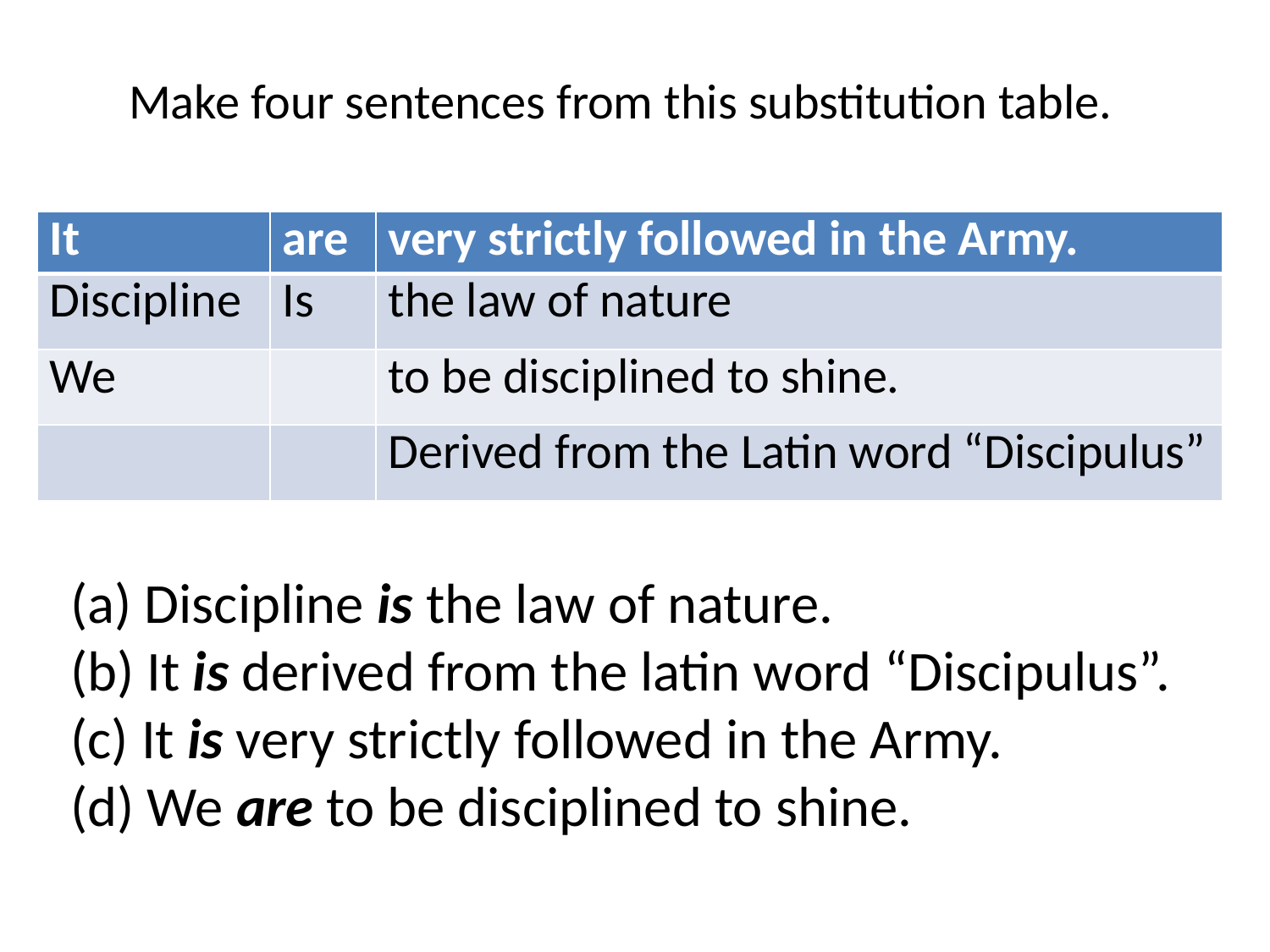

Make four sentences from this substitution table.
| It | are | very strictly followed in the Army. |
| --- | --- | --- |
| Discipline | Is | the law of nature |
| We |  | to be disciplined to shine. |
|  |  | Derived from the Latin word “Discipulus” |
 Discipline is the law of nature.
 It is derived from the latin word “Discipulus”.
 It is very strictly followed in the Army.
 We are to be disciplined to shine.